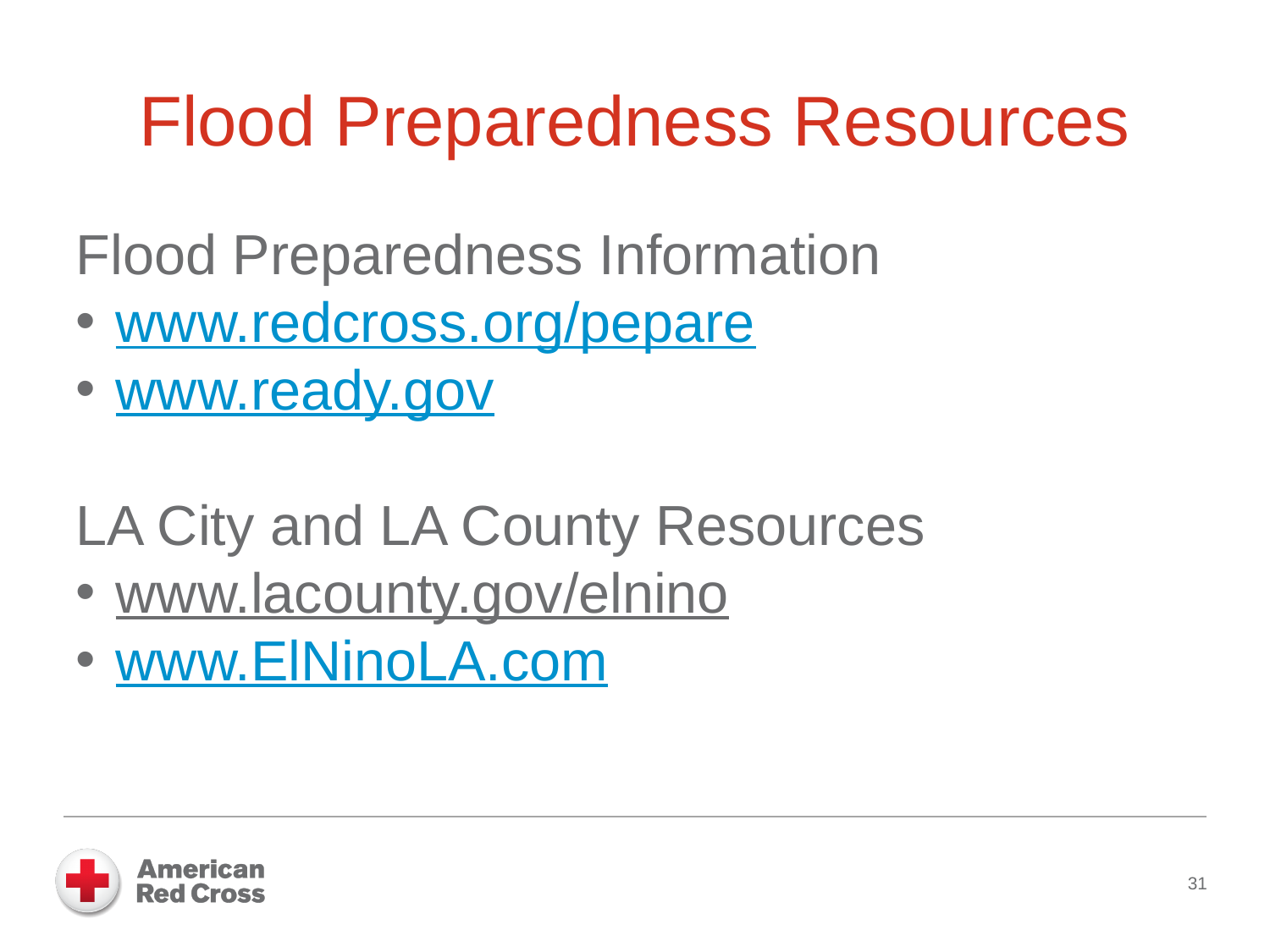

# Flood Preparedness Resources
Flood Preparedness Information
www.redcross.org/pepare
www.ready.gov

LA City and LA County Resources
www.lacounty.gov/elnino
www.ElNinoLA.com

31